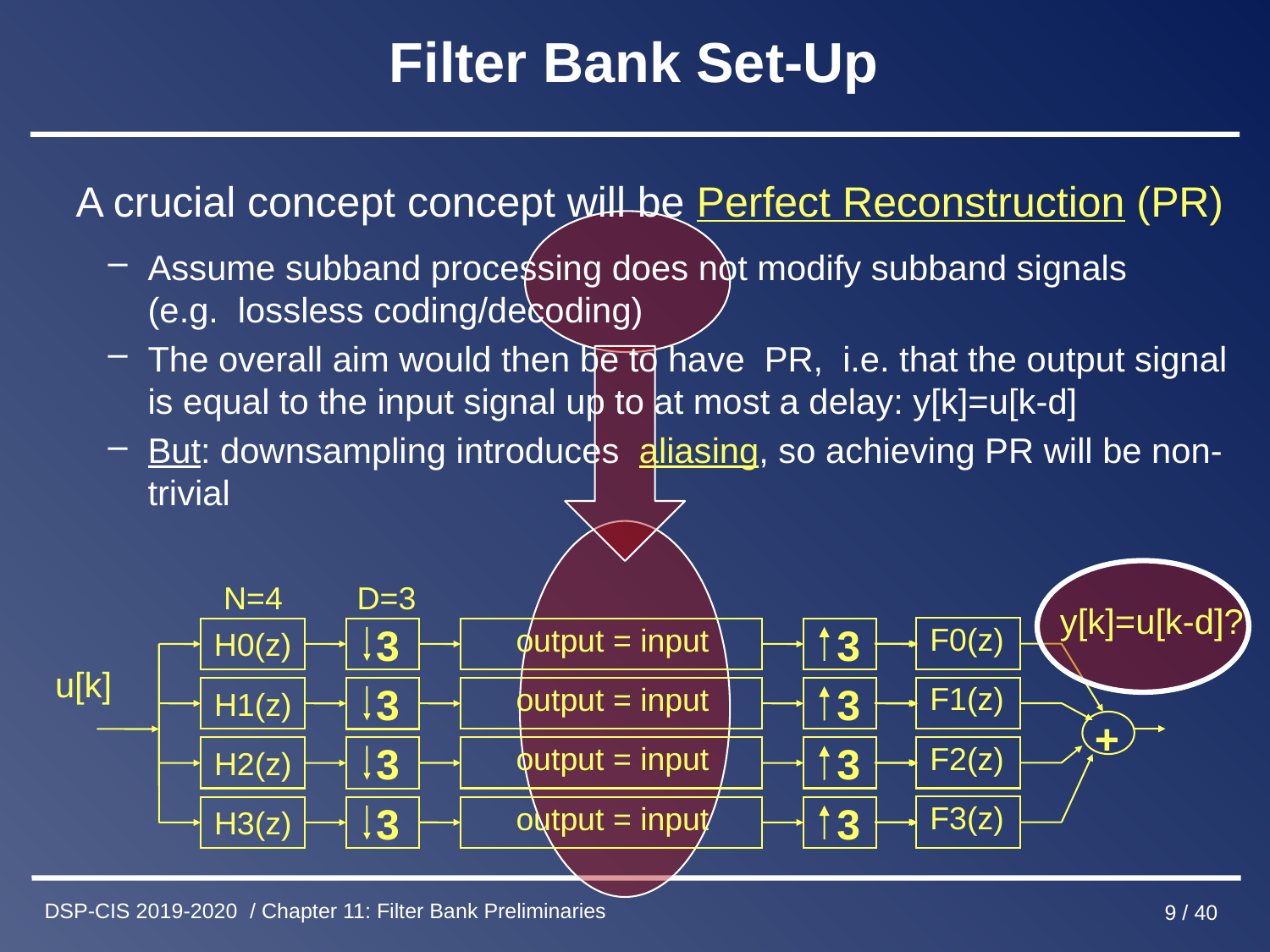

# Filter Bank Set-Up
   A crucial concept concept will be Perfect Reconstruction (PR)
Assume subband processing does not modify subband signals           (e.g.  lossless coding/decoding)
The overall aim would then be to have  PR,  i.e. that the output signal is equal to the input signal up to at most a delay: y[k]=u[k-d]
But: downsampling introduces  aliasing, so achieving PR will be non-trivial

N=4
D=3
y[k]=u[k-d]?
3
3

3

3

3

F0(z)
output = input

H0(z)

u[k]
3
F1(z)
output = input

H1(z)

+

3
F2(z)
output = input

H2(z)

3
F3(z)
output = input
H3(z)